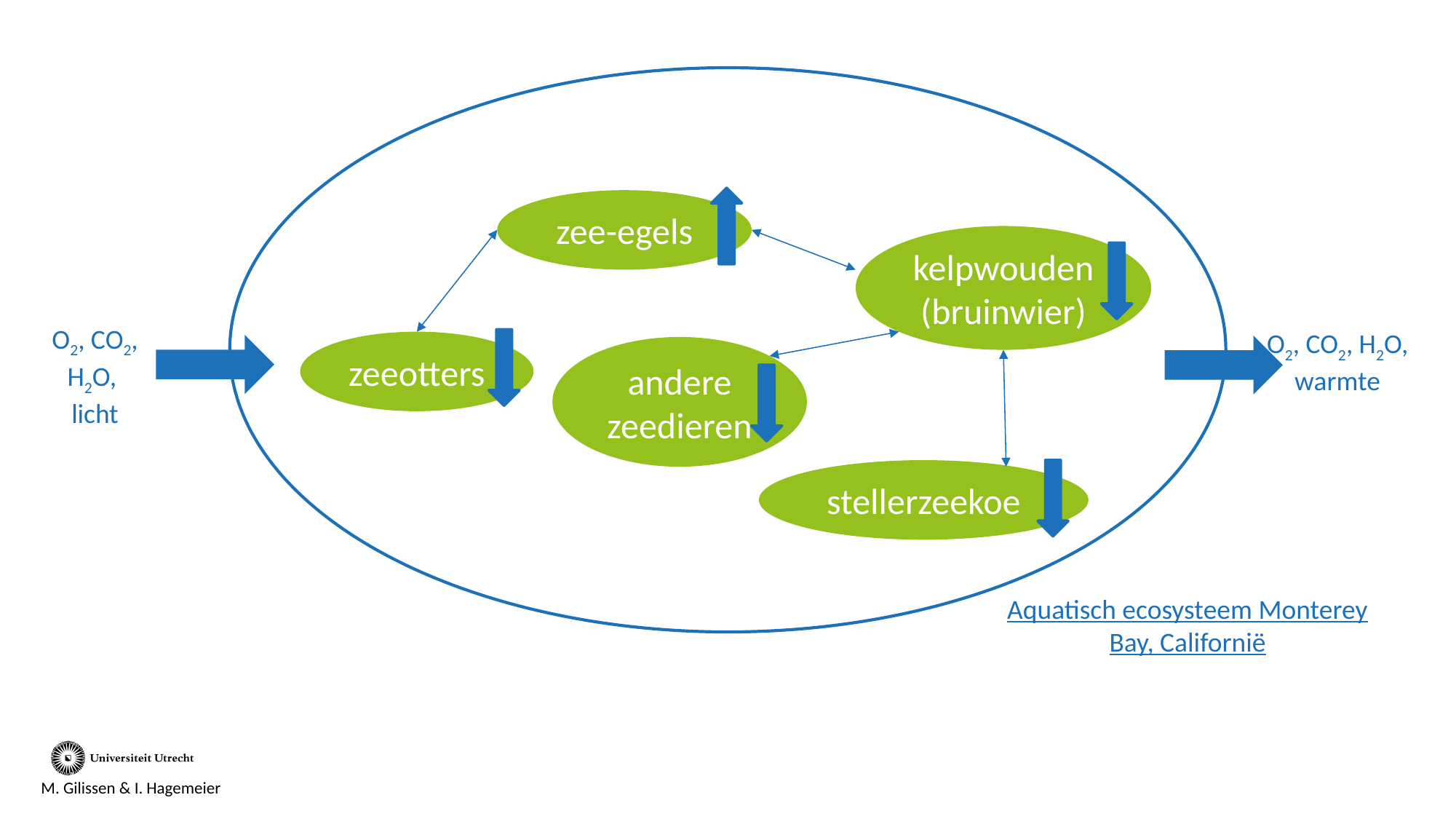

zee-egels
kelpwouden
(bruinwier)

O2, CO2, H2O,
licht
O2, CO2, H2O,
warmte

zeeotters

andere zeedieren

stellerzeekoe

Aquatisch ecosysteem Monterey Bay, Californië

M. Gilissen & I. Hagemeier